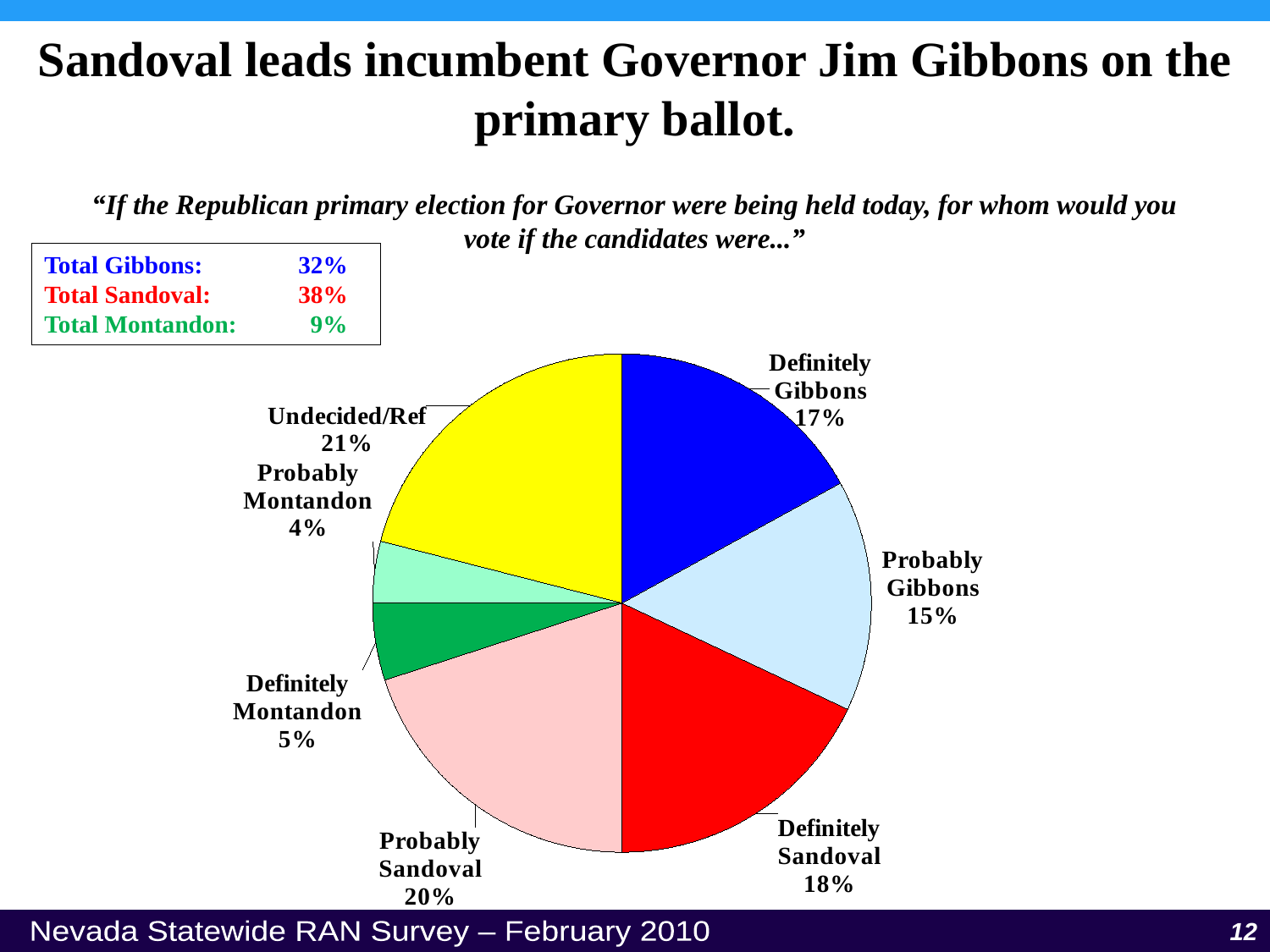

Sandoval leads incumbent Governor Jim Gibbons on the primary ballot.
“If the Republican primary election for Governor were being held today, for whom would you
vote if the candidates were...”
Total Gibbons:	32%
Total Sandoval:	38%
Total Montandon:	  9%

### Chart

| Category | Sales |
|---|---|
| Definitely Gibbons | 0.17 |
| Probably Gibbons | 0.15000000000000002 |
| Definitely Sandoval | 0.18000000000000002 |
| Probably Sandoval | 0.2 |
| Definitely Montandon | 0.05 |
| Probably Montandon | 0.04000000000000001 |
| Undecided/Ref | 0.21000000000000002 |